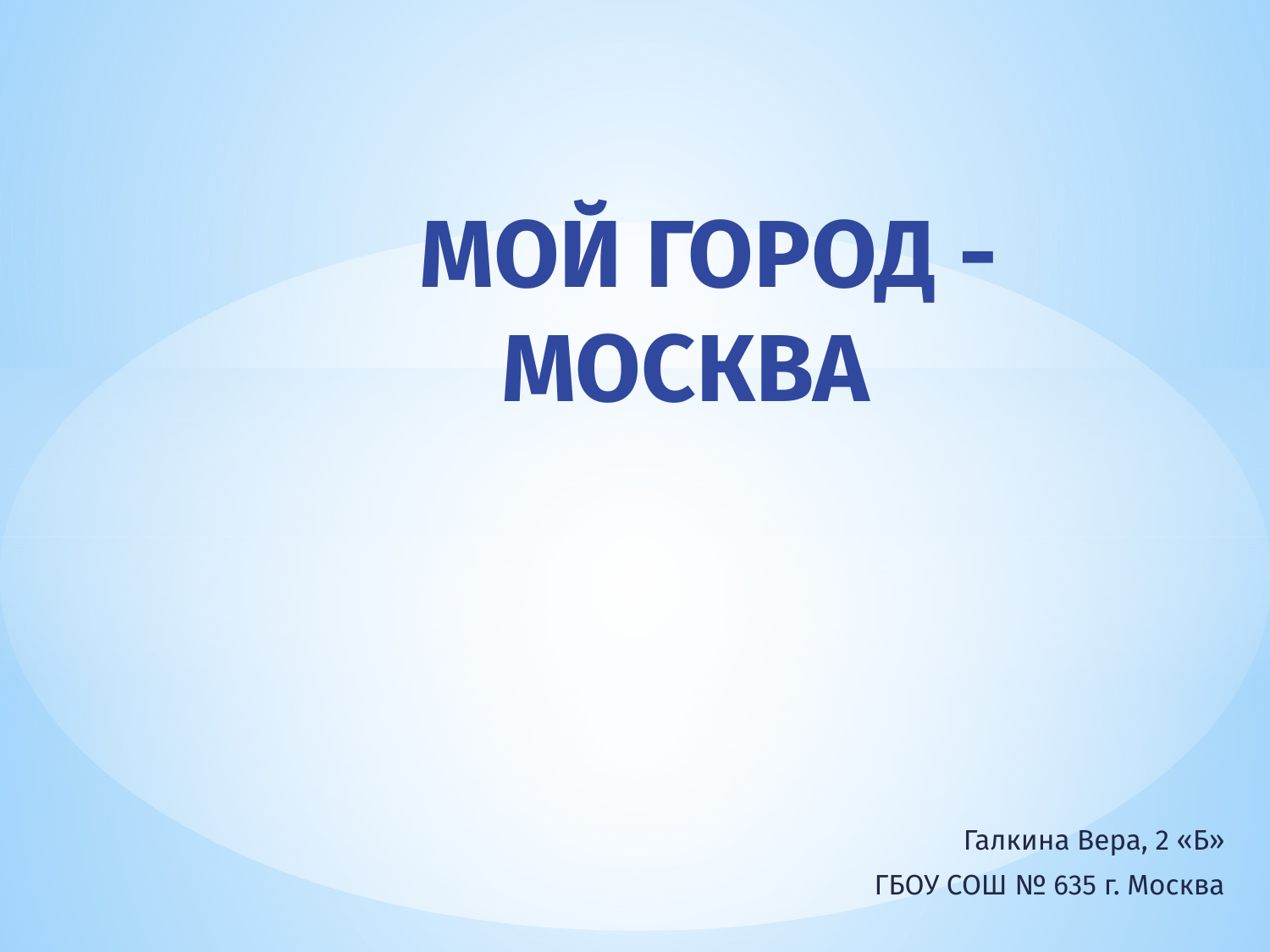

# МОЙ ГОРОД -    МОСКВА
Галкина Вера, 2 «Б»
ГБОУ СОШ № 635 г. Москва